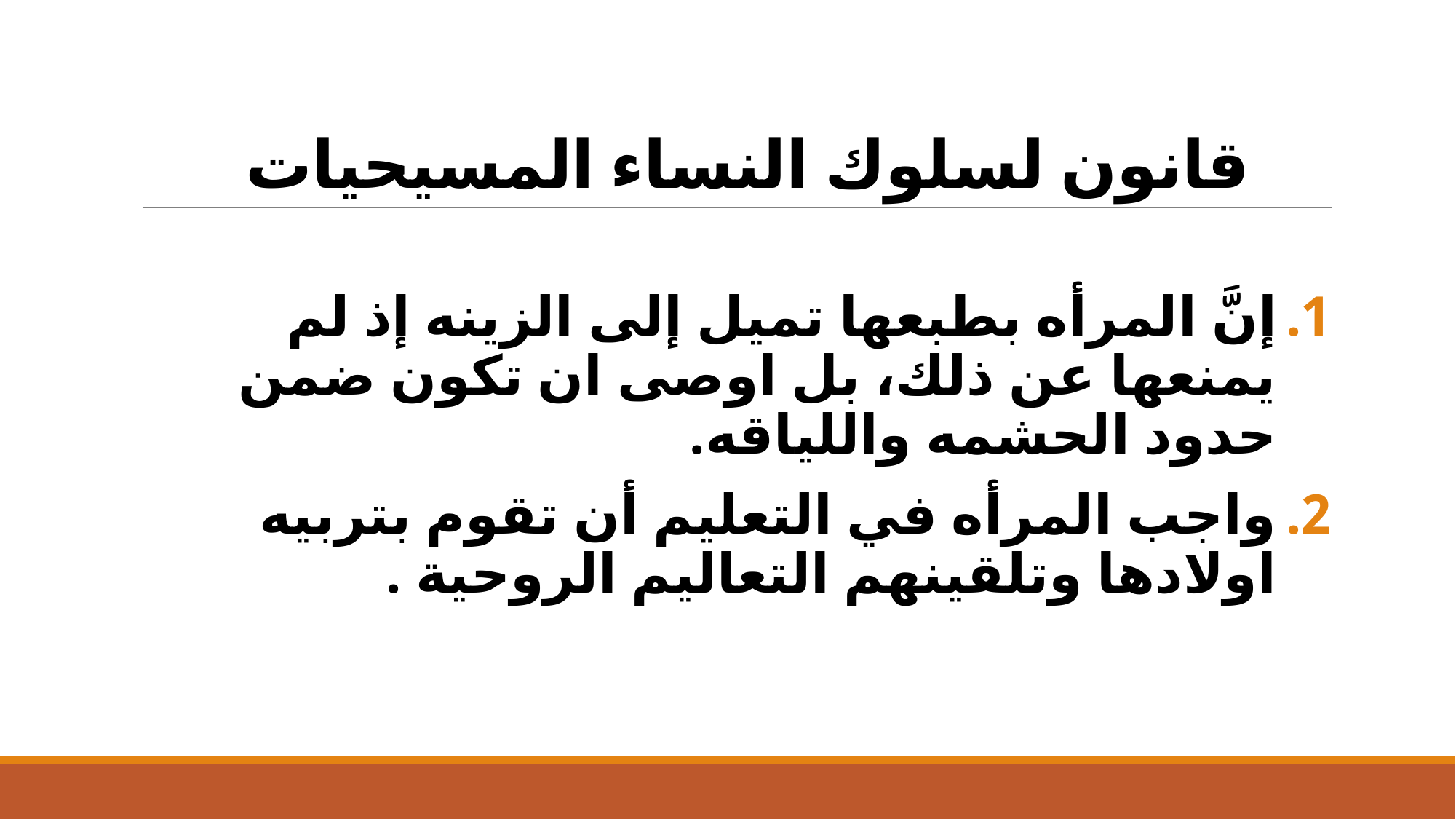

# قانون لسلوك النساء المسيحيات
إنَّ المرأه بطبعها تميل إلى الزينه إذ لم يمنعها عن ذلك، بل اوصى ان تكون ضمن حدود الحشمه واللياقه.
واجب المرأه في التعليم أن تقوم بتربيه اولادها وتلقينهم التعاليم الروحية .